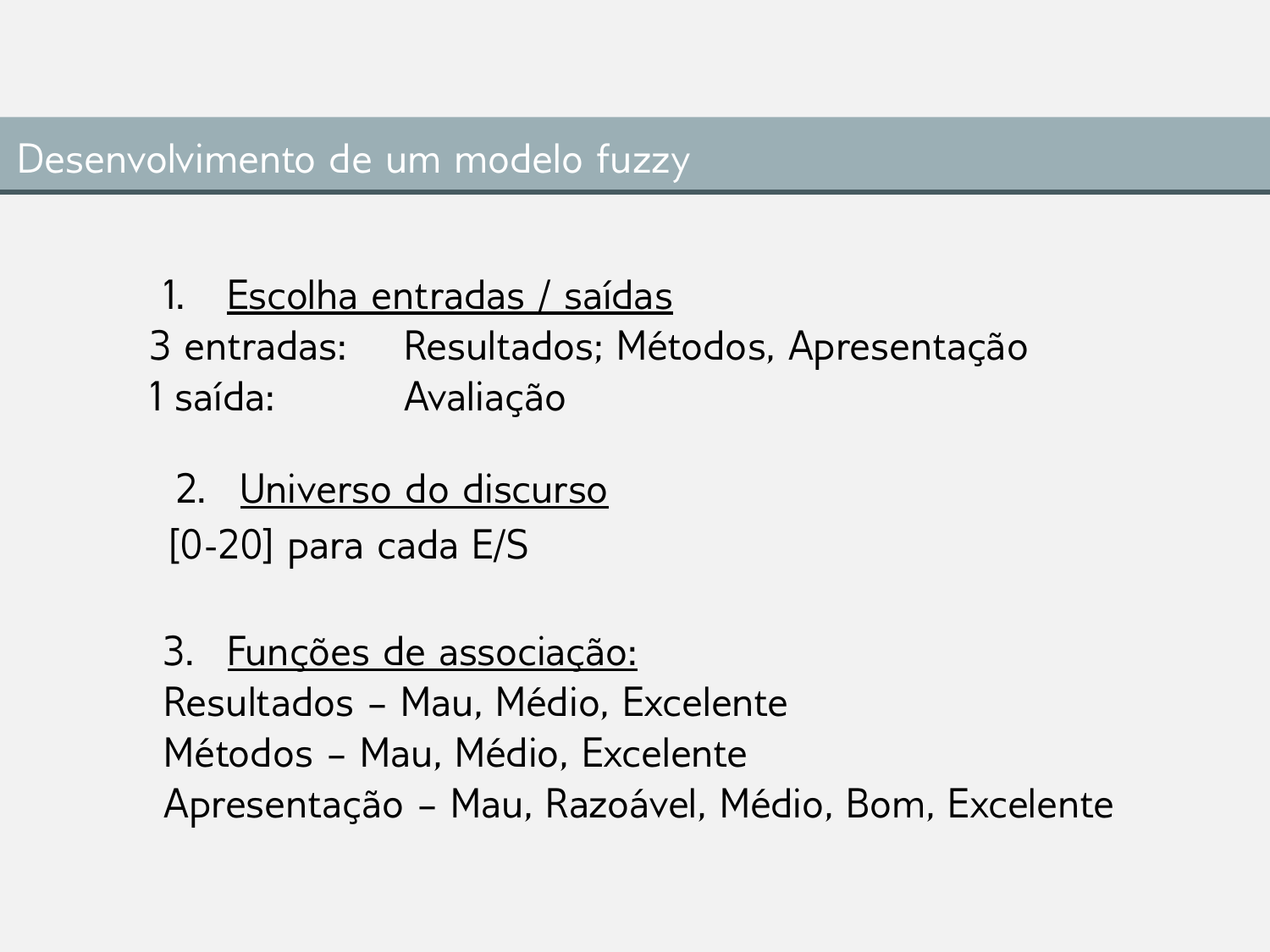

Desenvolvimento de um modelo fuzzy
Escolha entradas / saídas
3 entradas:	Resultados; Métodos, Apresentação
1 saída:		Avaliação
Universo do discurso
[0-20] para cada E/S
Funções de associação:
Resultados – Mau, Médio, Excelente
Métodos – Mau, Médio, Excelente
Apresentação – Mau, Razoável, Médio, Bom, Excelente